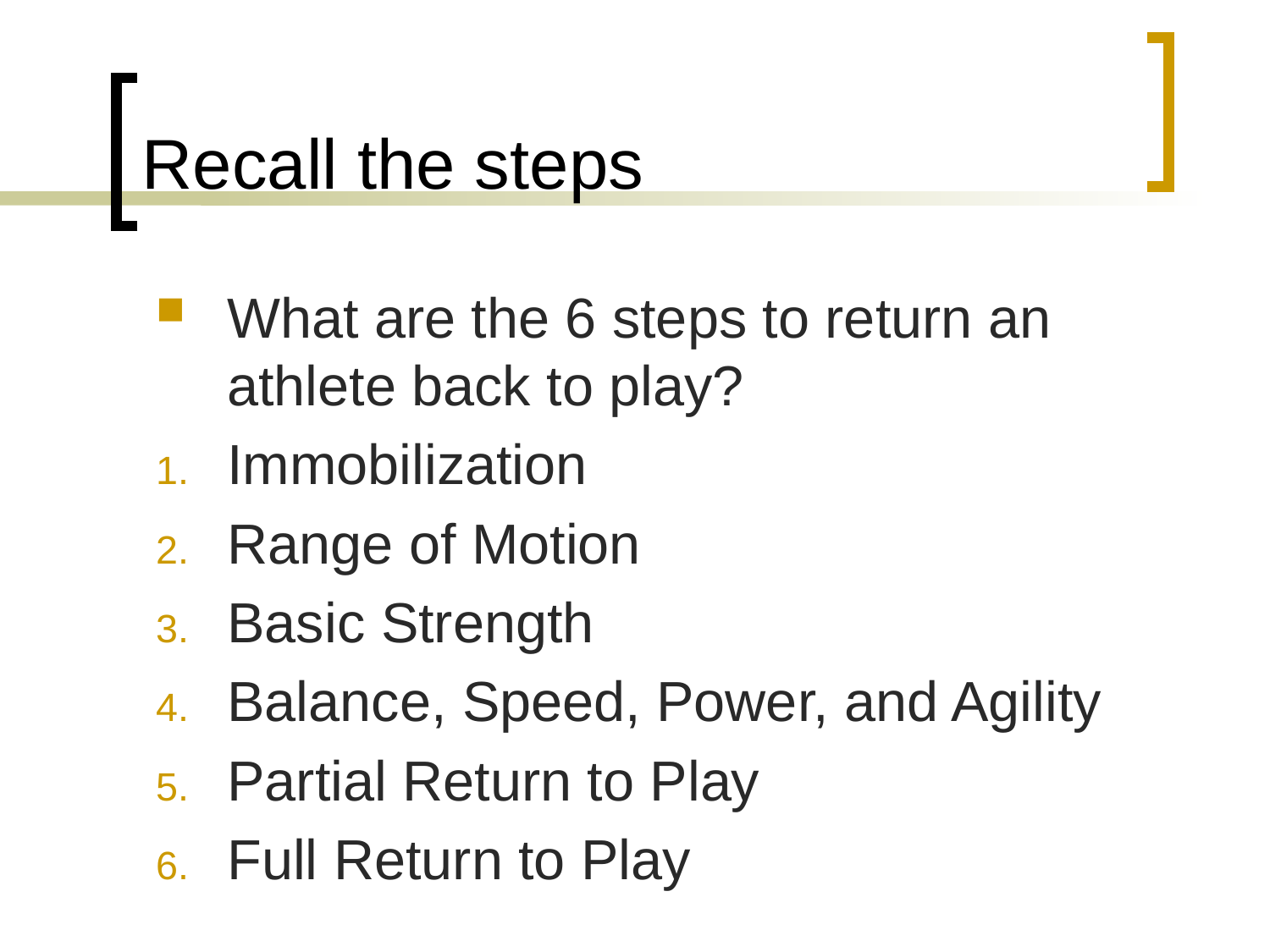

# Recall the steps
What are the 6 steps to return an athlete back to play?
Immobilization
Range of Motion
Basic Strength
Balance, Speed, Power, and Agility
Partial Return to Play
Full Return to Play